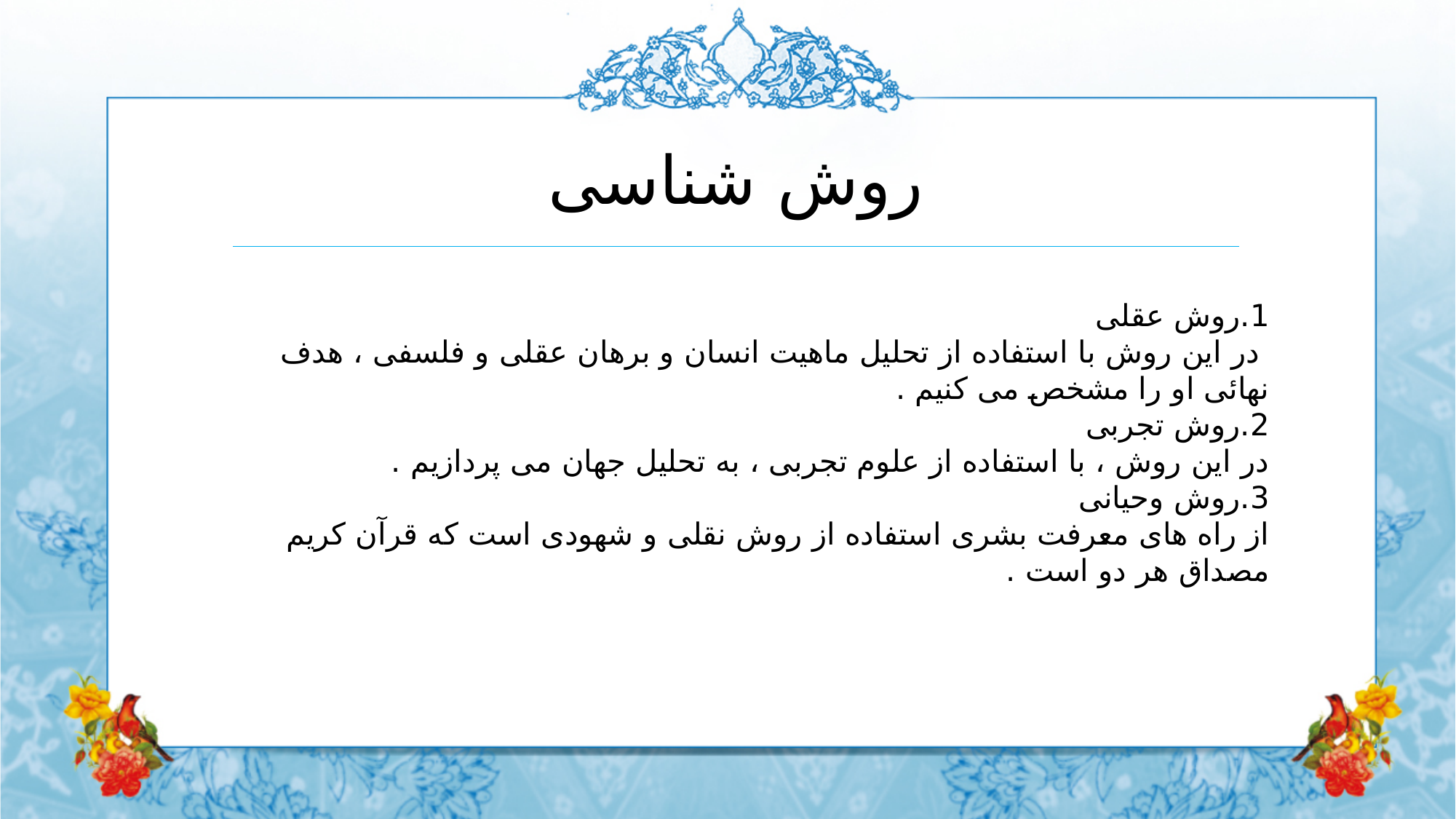

روش شناسی
1.روش عقلی
 در این روش با استفاده از تحلیل ماهیت انسان و برهان عقلی و فلسفی ، هدف نهائی او را مشخص می کنیم .
2.روش تجربی
در این روش ، با استفاده از علوم تجربی ، به تحلیل جهان می پردازیم .
3.روش وحیانی
از راه های معرفت بشری استفاده از روش نقلی و شهودی است که قرآن کریم مصداق هر دو است .